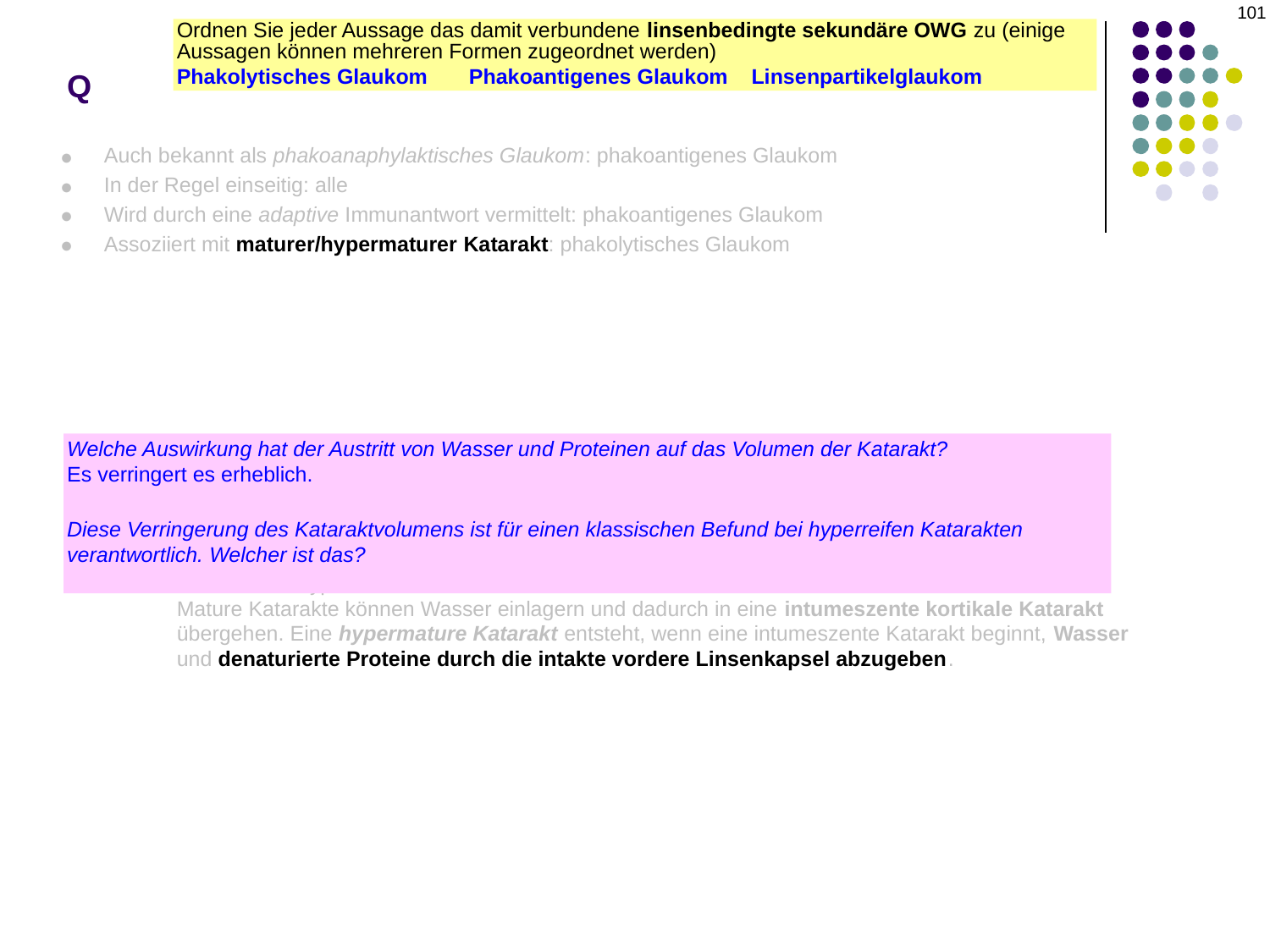

101
# Q
Ordnen Sie jeder Aussage das damit verbundene linsenbedingte sekundäre OWG zu (einige Aussagen können mehreren Formen zugeordnet werden)
Phakolytisches Glaukom       Phakoantigenes Glaukom    Linsenpartikelglaukom
Auch bekannt als phakoanaphylaktisches Glaukom: phakoantigenes Glaukom
In der Regel einseitig: alle
Wird durch eine adaptive Immunantwort vermittelt: phakoantigenes Glaukom
Assoziiert mit maturer/hypermaturer Katarakt: phakolytisches Glaukom
Welche Auswirkung hat der Austritt von Wasser und Proteinen auf das Volumen der Katarakt?
Es verringert es erheblich.

Diese Verringerung des Kataraktvolumens ist für einen klassischen Befund bei hyperreifen Katarakten verantwortlich. Welcher ist das?
Die vordere Kapsel ist geschrumpft und faltig
Was ist eine mature Katarakt?
Eine kortikale Katarakt, die bis zur vollständigen Beteiligung des gesamten Linsenkortex fortgeschritten ist.

Was ist eine hypermature Katarakt?
Mature Katarakte können Wasser einlagern und dadurch in eine intumeszente kortikale Katarakt übergehen. Eine hypermature Katarakt entsteht, wenn eine intumeszente Katarakt beginnt, Wasser und denaturierte Proteine durch die intakte vordere Linsenkapsel abzugeben.